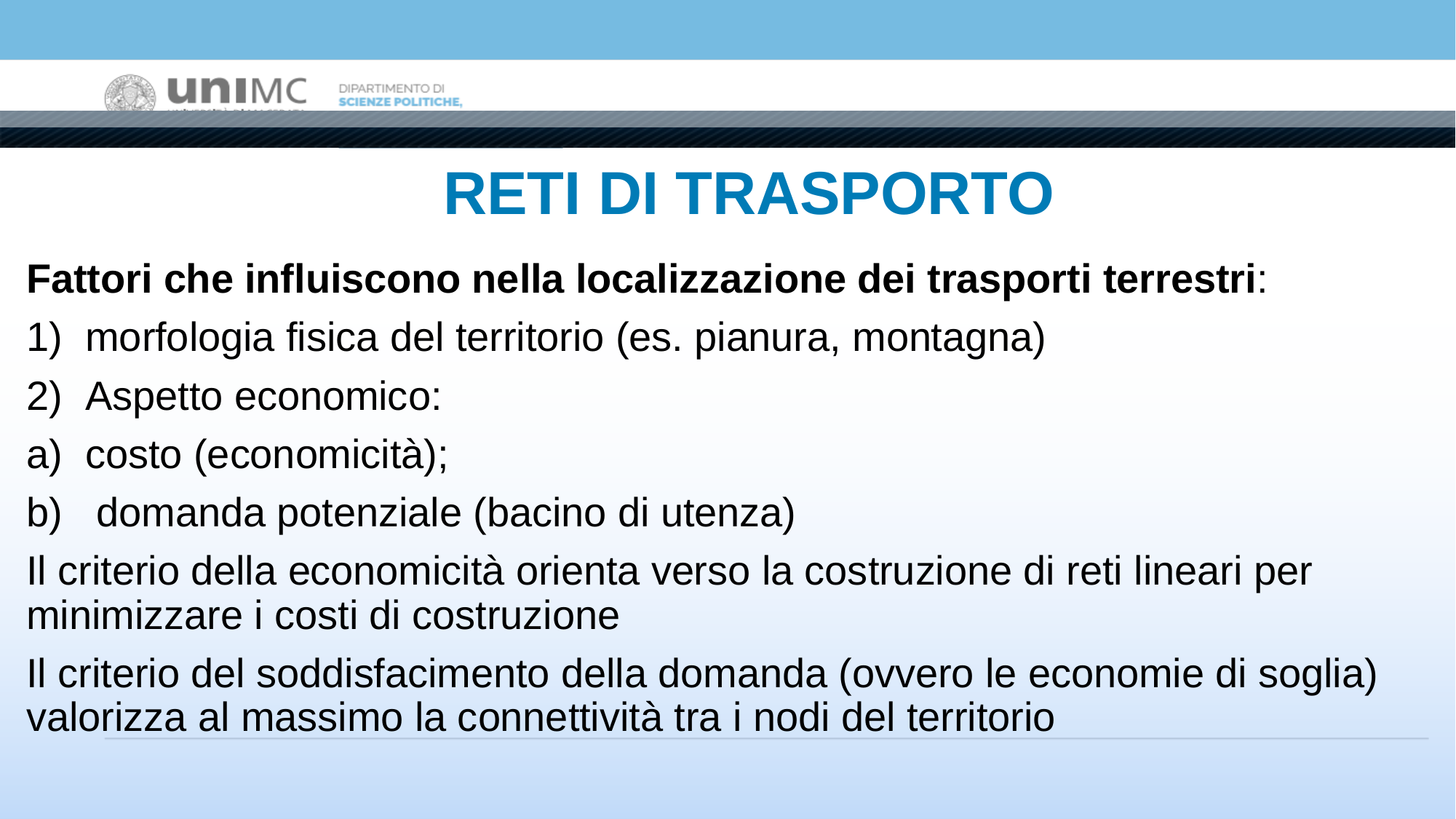

# RETI DI TRASPORTO
Fattori che influiscono nella localizzazione dei trasporti terrestri:
morfologia fisica del territorio (es. pianura, montagna)
Aspetto economico:
costo (economicità);
 domanda potenziale (bacino di utenza)
Il criterio della economicità orienta verso la costruzione di reti lineari per minimizzare i costi di costruzione
Il criterio del soddisfacimento della domanda (ovvero le economie di soglia) valorizza al massimo la connettività tra i nodi del territorio